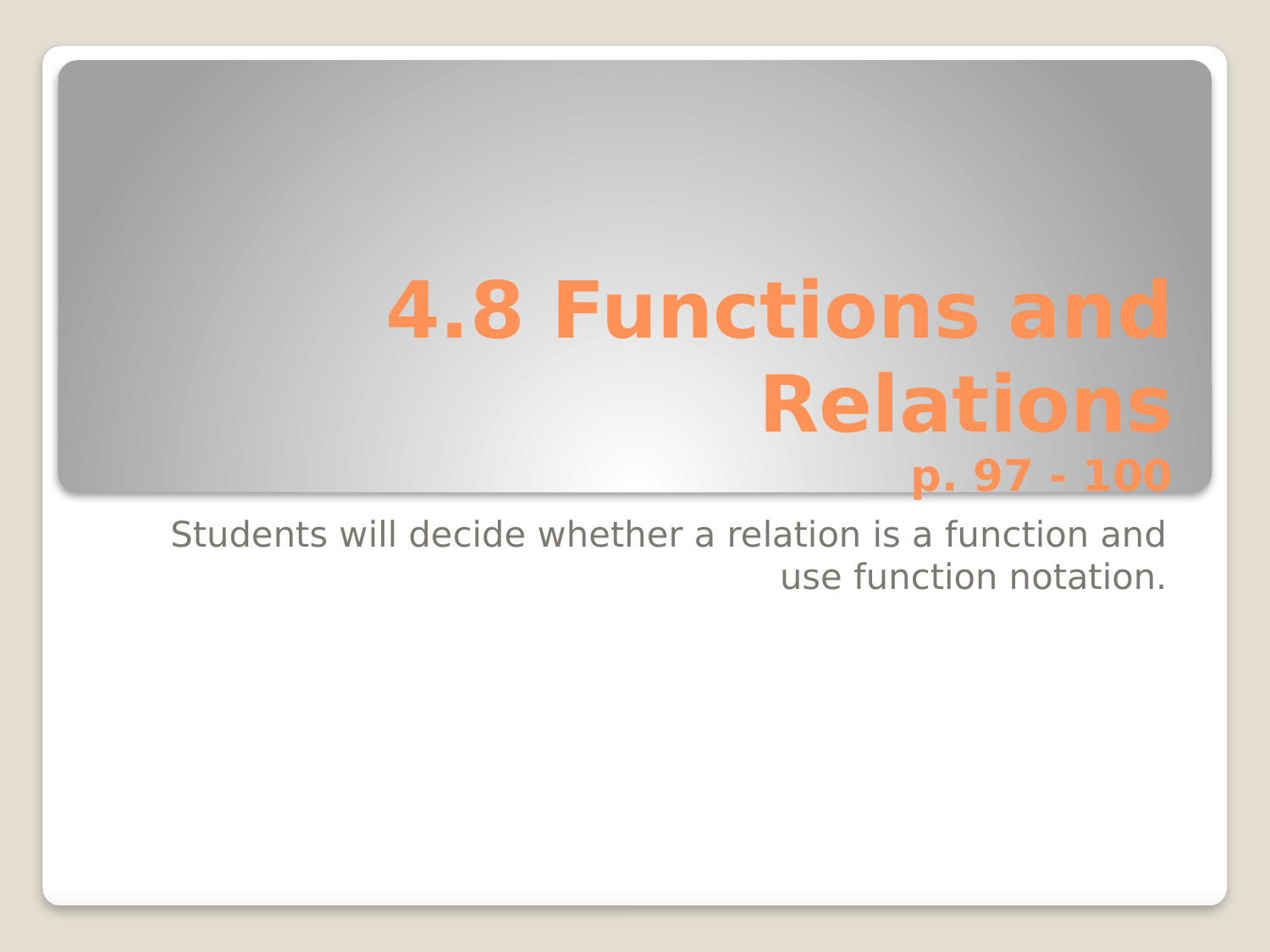

# 4.8 Functions and Relations p. 97 - 100
Students will decide whether a relation is a function and use function notation.